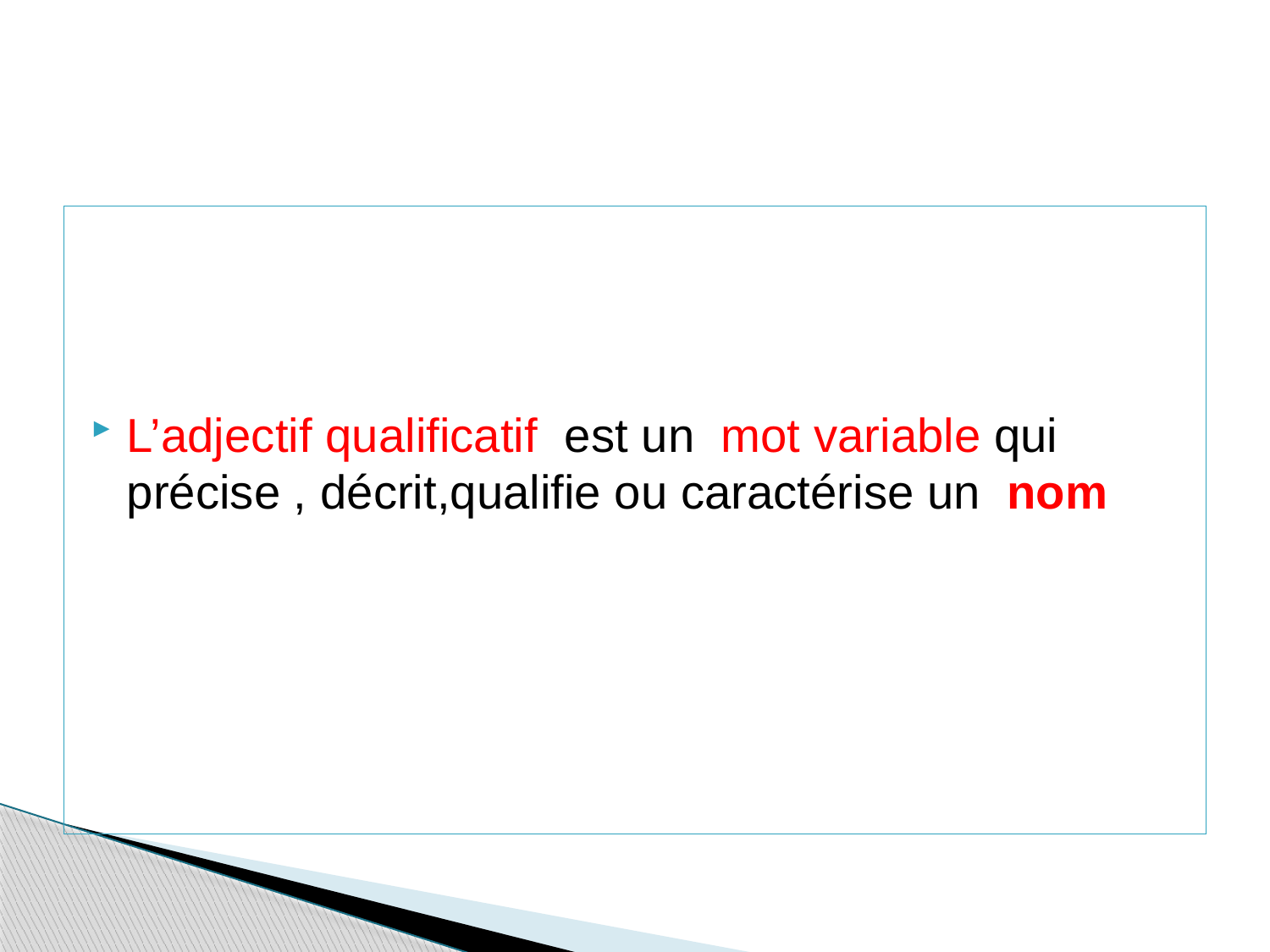

#

L’adjectif qualificatif  est un  mot variable qui  précise , décrit,qualifie ou caractérise un  nom